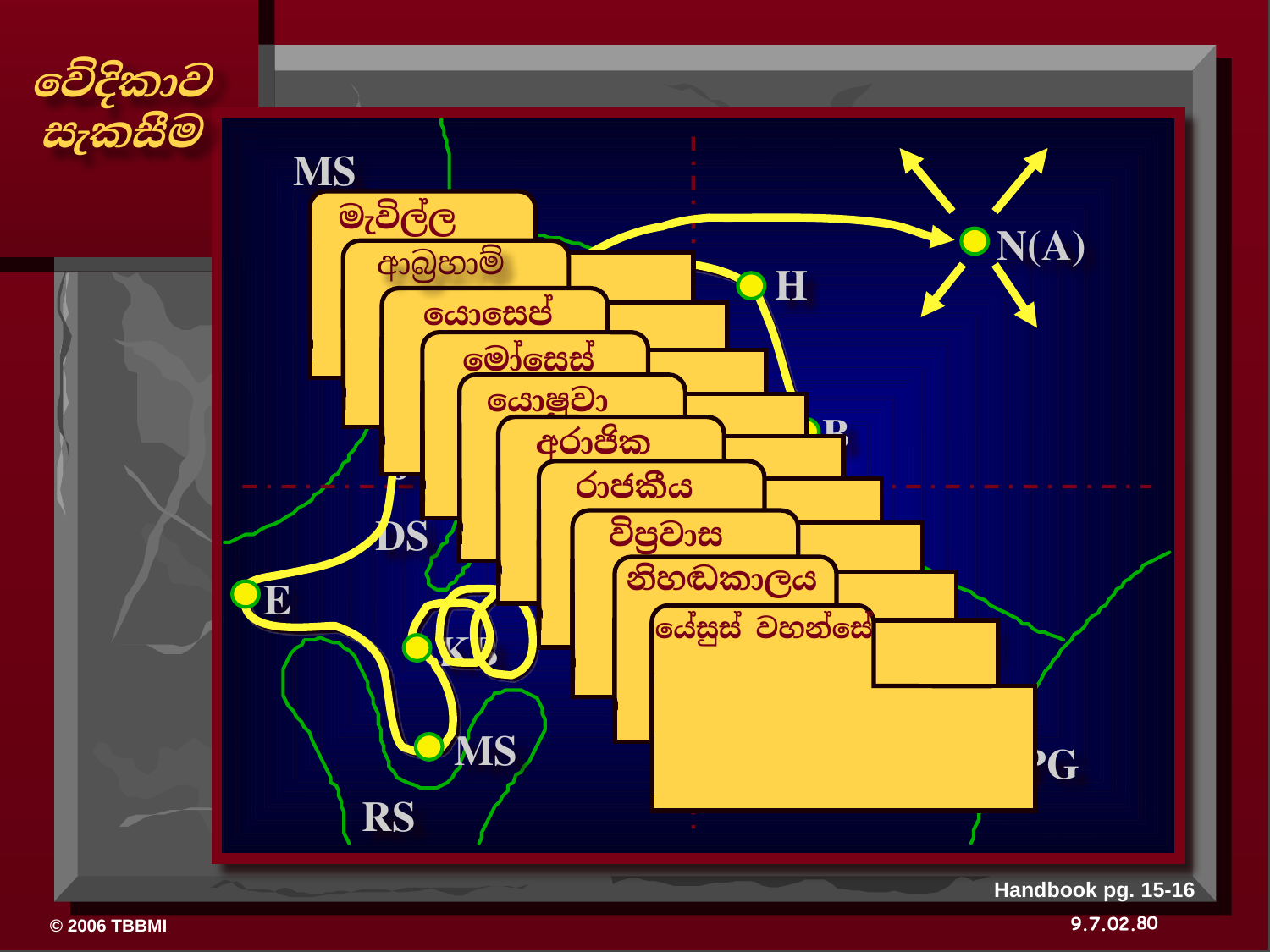

MS

මැවිල්ල

N(A)

ආබ්‍රහාම්

H

යොසෙප්

SG

මෝසෙස්

C

ER

යොෂුවා

B

අරාජික

J
MN

රාජකීය

DS

විප්‍රවාස

නිහඬකාලය

E

යේසුස් වහන්සේ

U
KB

MS
PG

RS

Handbook pg. 15-16
80